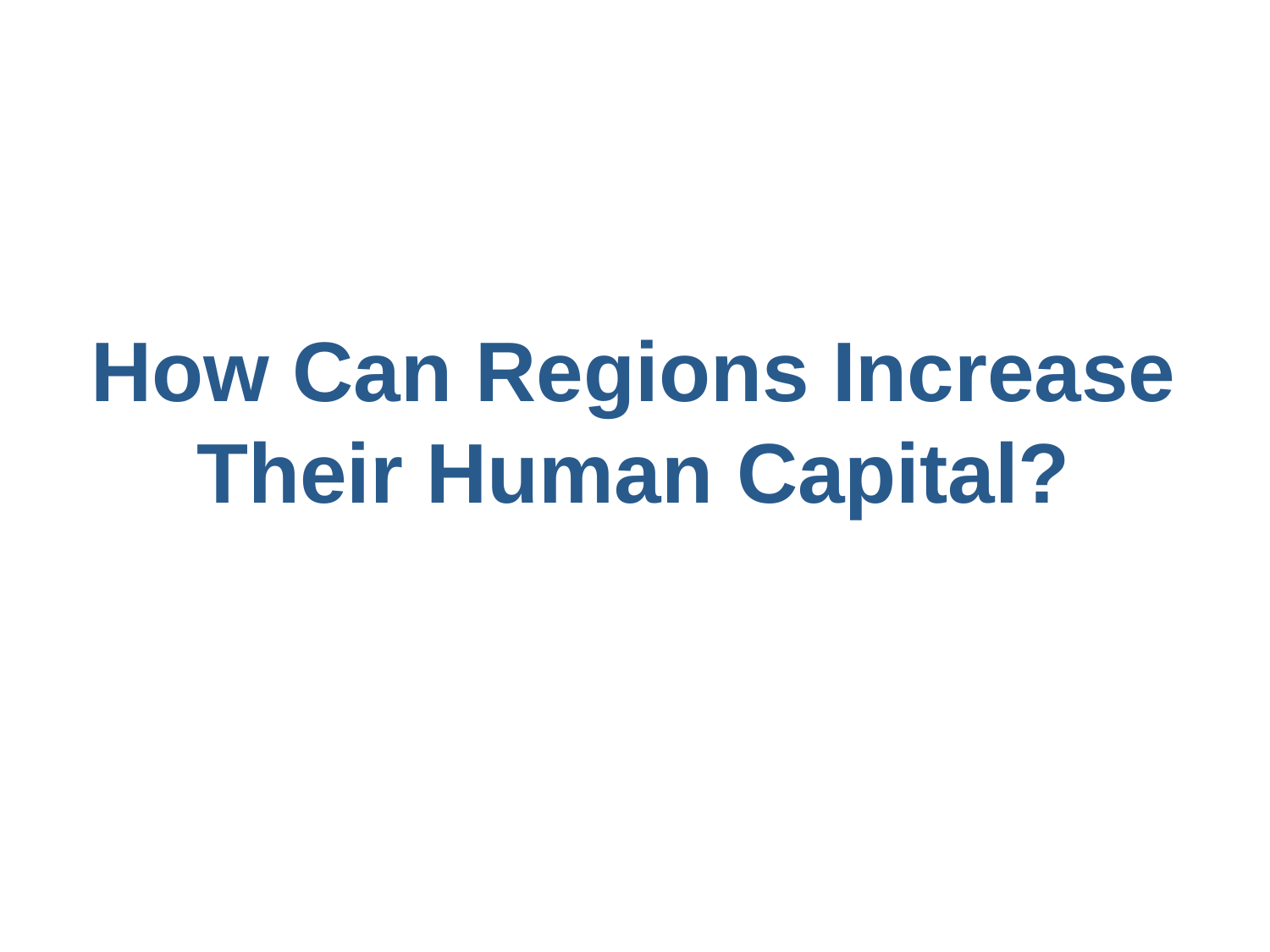

How Can Regions Increase Their Human Capital?